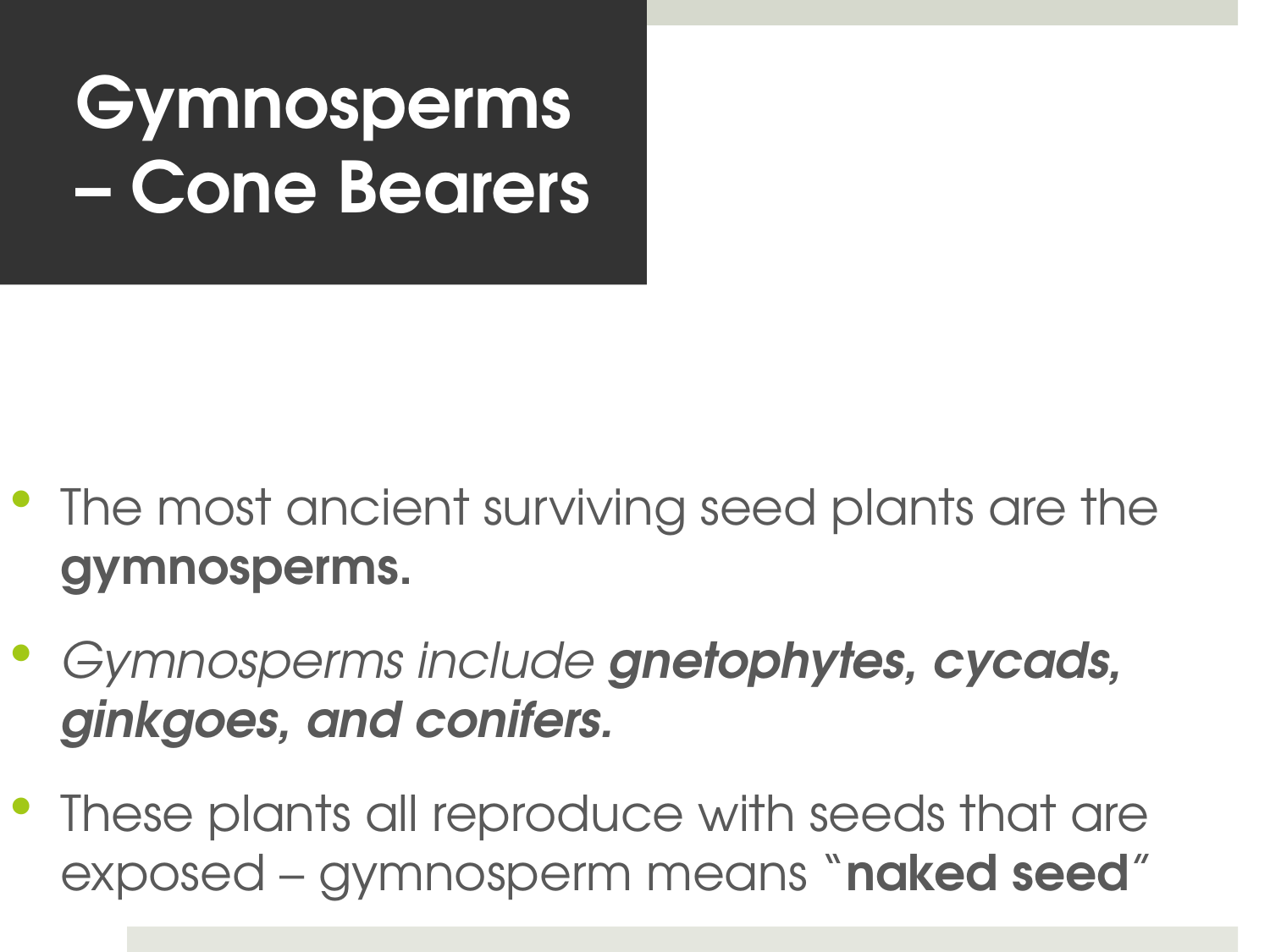

# Gymnosperms – Cone Bearers
The most ancient surviving seed plants are the gymnosperms.
Gymnosperms include gnetophytes, cycads, ginkgoes, and conifers.
These plants all reproduce with seeds that are exposed – gymnosperm means “naked seed”